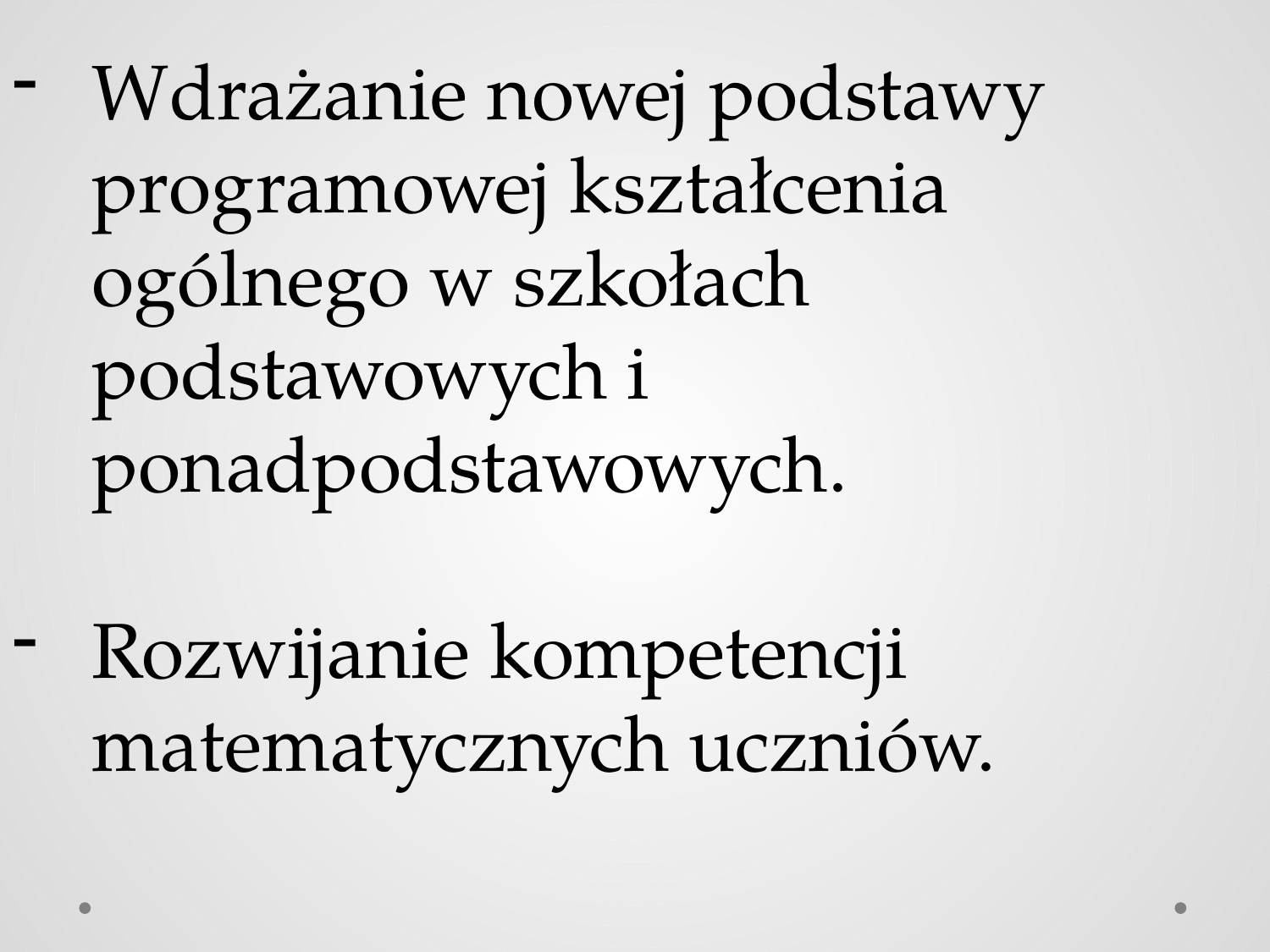

Wdrażanie nowej podstawy programowej kształcenia ogólnego w szkołach podstawowych i ponadpodstawowych.

Rozwijanie kompetencji matematycznych uczniów.